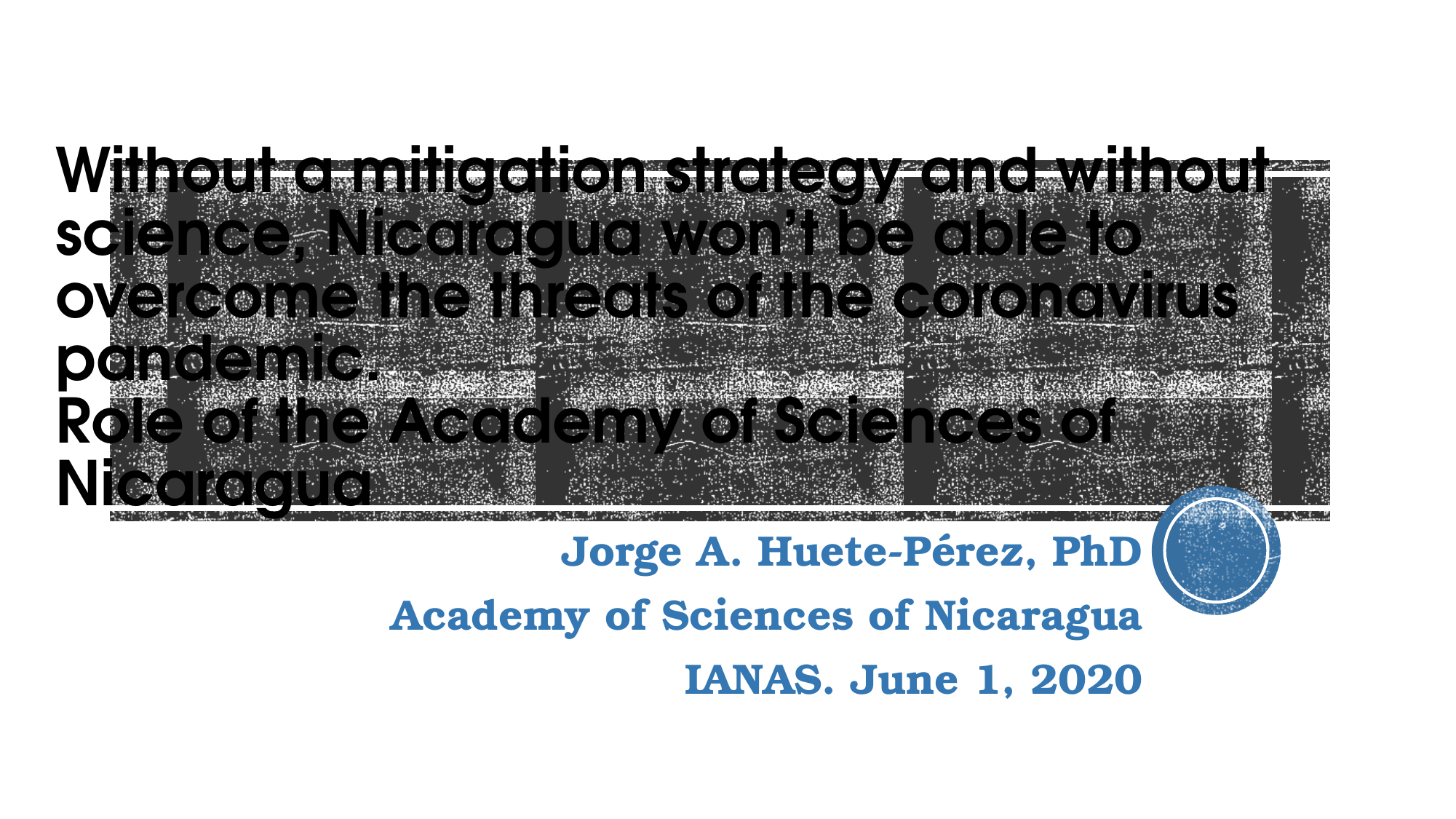

# Without a mitigation strategy and without science, Nicaragua won’t be able to overcome the threats of the coronavirus pandemic. Role of the Academy of Sciences of Nicaragua
Jorge A. Huete-Pérez, PhD
Academy of Sciences of Nicaragua
IANAS. June 1, 2020